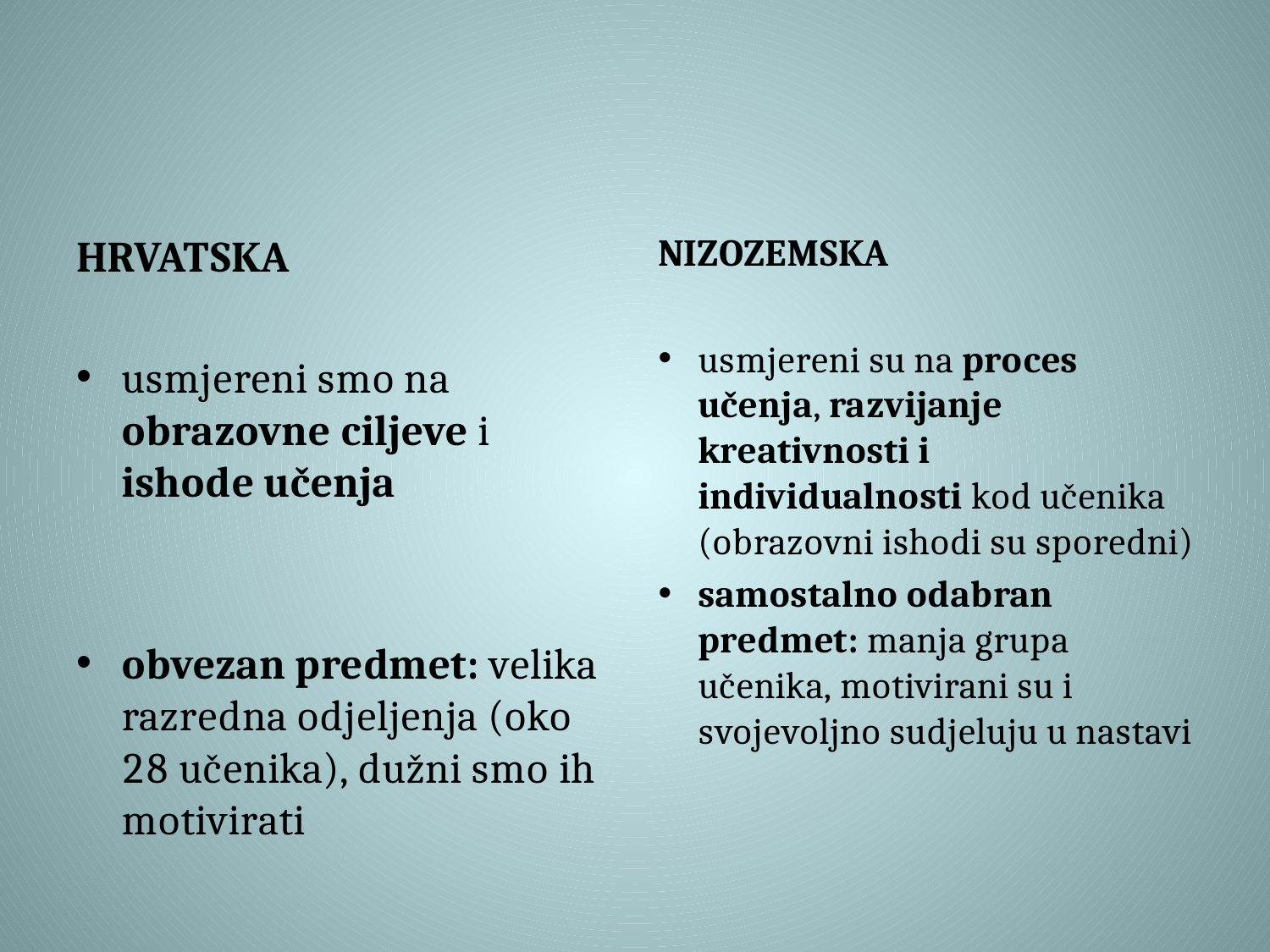

#
HRVATSKA

usmjereni smo na obrazovne ciljeve i ishode učenja

obvezan predmet: velika razredna odjeljenja (oko 28 učenika), dužni smo ih motivirati
NIZOZEMSKA

usmjereni su na proces učenja, razvijanje kreativnosti i individualnosti kod učenika (obrazovni ishodi su sporedni)
samostalno odabran predmet: manja grupa učenika, motivirani su i svojevoljno sudjeluju u nastavi